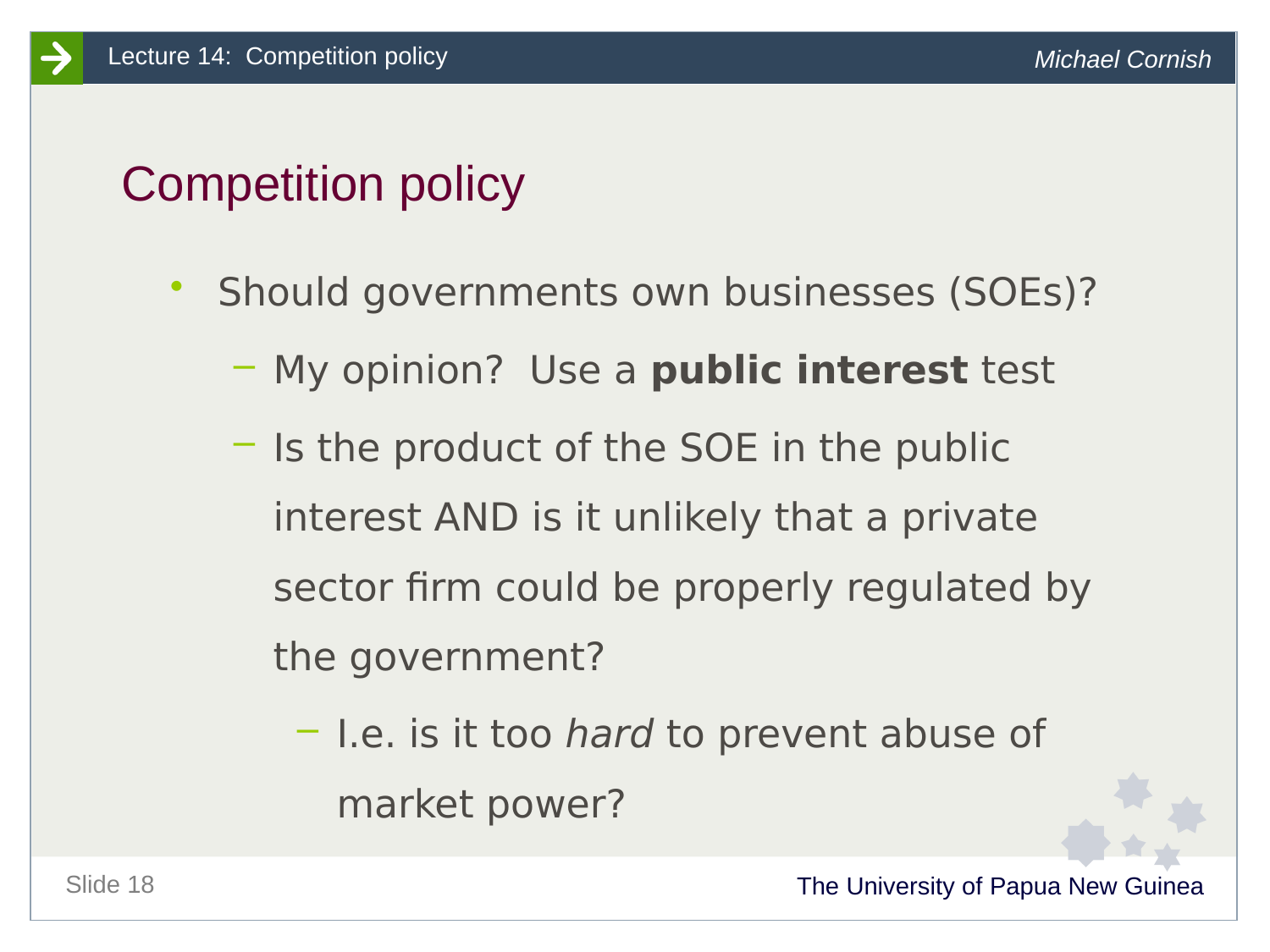

# Competition policy
Should governments own businesses (SOEs)?
My opinion?  Use a public interest test
Is the product of the SOE in the public interest AND is it unlikely that a private sector firm could be properly regulated by the government?
I.e. is it too hard to prevent abuse of market power?